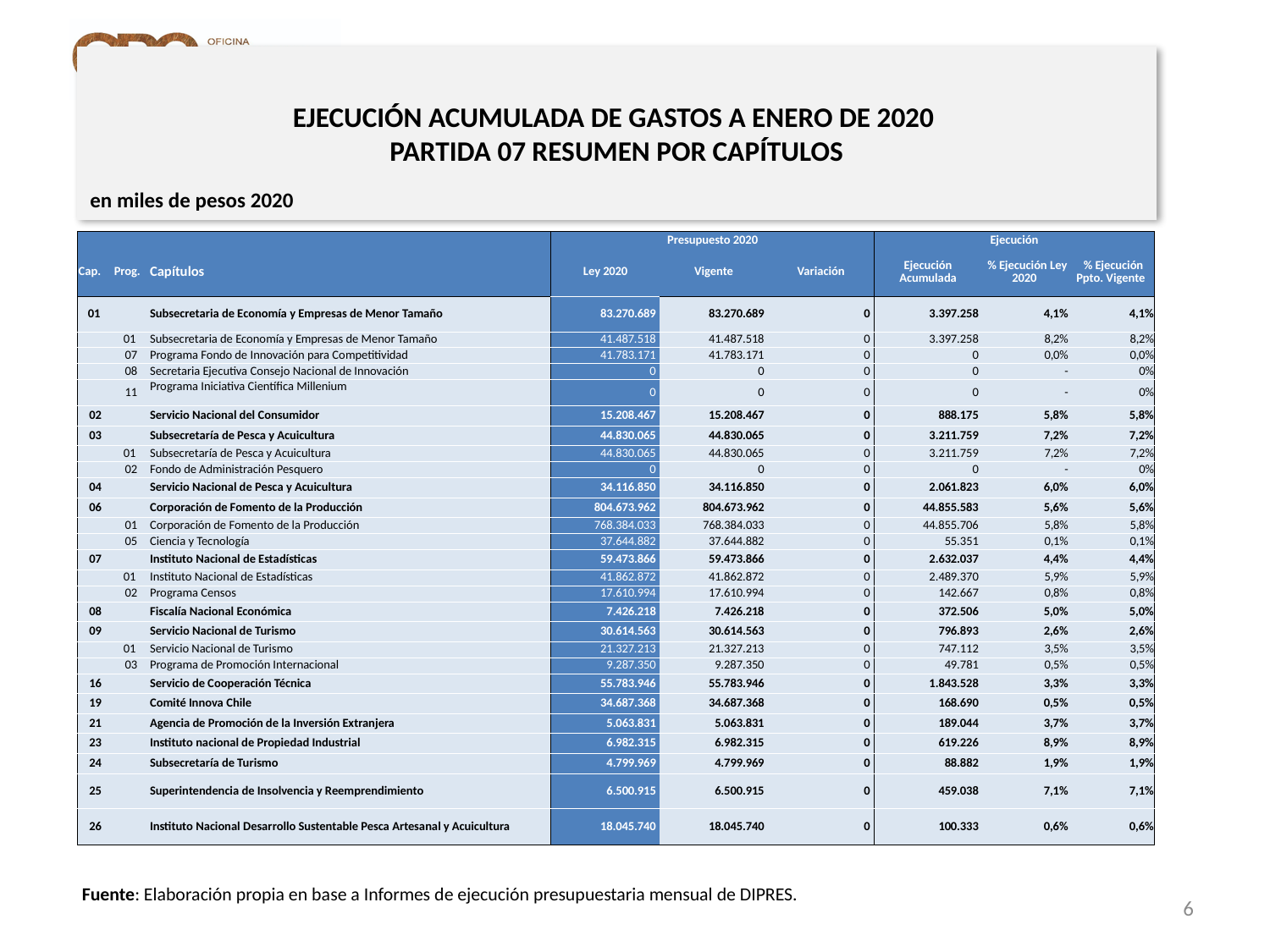

EJECUCIÓN ACUMULADA DE GASTOS A ENERO DE 2020
PARTIDA 07 RESUMEN POR CAPÍTULOS
en miles de pesos 2020
|  |  |  | Presupuesto 2020 |  |  | Ejecución |  |  |
| --- | --- | --- | --- | --- | --- | --- | --- | --- |
| Cap. | Prog. | Capítulos | Ley 2020 | Vigente | Variación | Ejecución Acumulada | % Ejecución Ley 2020 | % Ejecución Ppto. Vigente |
| 01 |  | Subsecretaria de Economía y Empresas de Menor Tamaño | 83.270.689 | 83.270.689 | 0 | 3.397.258 | 4,1% | 4,1% |
|  | 01 | Subsecretaria de Economía y Empresas de Menor Tamaño | 41.487.518 | 41.487.518 | 0 | 3.397.258 | 8,2% | 8,2% |
|  | 07 | Programa Fondo de Innovación para Competitividad | 41.783.171 | 41.783.171 | 0 | 0 | 0,0% | 0,0% |
|  | 08 | Secretaria Ejecutiva Consejo Nacional de Innovación | 0 | 0 | 0 | 0 | - | 0% |
|  | 11 | Programa Iniciativa Científica Millenium | 0 | 0 | 0 | 0 | - | 0% |
| 02 |  | Servicio Nacional del Consumidor | 15.208.467 | 15.208.467 | 0 | 888.175 | 5,8% | 5,8% |
| 03 |  | Subsecretaría de Pesca y Acuicultura | 44.830.065 | 44.830.065 | 0 | 3.211.759 | 7,2% | 7,2% |
|  | 01 | Subsecretaría de Pesca y Acuicultura | 44.830.065 | 44.830.065 | 0 | 3.211.759 | 7,2% | 7,2% |
|  | 02 | Fondo de Administración Pesquero | 0 | 0 | 0 | 0 | - | 0% |
| 04 |  | Servicio Nacional de Pesca y Acuicultura | 34.116.850 | 34.116.850 | 0 | 2.061.823 | 6,0% | 6,0% |
| 06 |  | Corporación de Fomento de la Producción | 804.673.962 | 804.673.962 | 0 | 44.855.583 | 5,6% | 5,6% |
|  | 01 | Corporación de Fomento de la Producción | 768.384.033 | 768.384.033 | 0 | 44.855.706 | 5,8% | 5,8% |
|  | 05 | Ciencia y Tecnología | 37.644.882 | 37.644.882 | 0 | 55.351 | 0,1% | 0,1% |
| 07 |  | Instituto Nacional de Estadísticas | 59.473.866 | 59.473.866 | 0 | 2.632.037 | 4,4% | 4,4% |
|  | 01 | Instituto Nacional de Estadísticas | 41.862.872 | 41.862.872 | 0 | 2.489.370 | 5,9% | 5,9% |
|  | 02 | Programa Censos | 17.610.994 | 17.610.994 | 0 | 142.667 | 0,8% | 0,8% |
| 08 |  | Fiscalía Nacional Económica | 7.426.218 | 7.426.218 | 0 | 372.506 | 5,0% | 5,0% |
| 09 |  | Servicio Nacional de Turismo | 30.614.563 | 30.614.563 | 0 | 796.893 | 2,6% | 2,6% |
|  | 01 | Servicio Nacional de Turismo | 21.327.213 | 21.327.213 | 0 | 747.112 | 3,5% | 3,5% |
|  | 03 | Programa de Promoción Internacional | 9.287.350 | 9.287.350 | 0 | 49.781 | 0,5% | 0,5% |
| 16 |  | Servicio de Cooperación Técnica | 55.783.946 | 55.783.946 | 0 | 1.843.528 | 3,3% | 3,3% |
| 19 |  | Comité Innova Chile | 34.687.368 | 34.687.368 | 0 | 168.690 | 0,5% | 0,5% |
| 21 |  | Agencia de Promoción de la Inversión Extranjera | 5.063.831 | 5.063.831 | 0 | 189.044 | 3,7% | 3,7% |
| 23 |  | Instituto nacional de Propiedad Industrial | 6.982.315 | 6.982.315 | 0 | 619.226 | 8,9% | 8,9% |
| 24 |  | Subsecretaría de Turismo | 4.799.969 | 4.799.969 | 0 | 88.882 | 1,9% | 1,9% |
| 25 |  | Superintendencia de Insolvencia y Reemprendimiento | 6.500.915 | 6.500.915 | 0 | 459.038 | 7,1% | 7,1% |
| 26 |  | Instituto Nacional Desarrollo Sustentable Pesca Artesanal y Acuicultura | 18.045.740 | 18.045.740 | 0 | 100.333 | 0,6% | 0,6% |
Fuente: Elaboración propia en base a Informes de ejecución presupuestaria mensual de DIPRES.
6